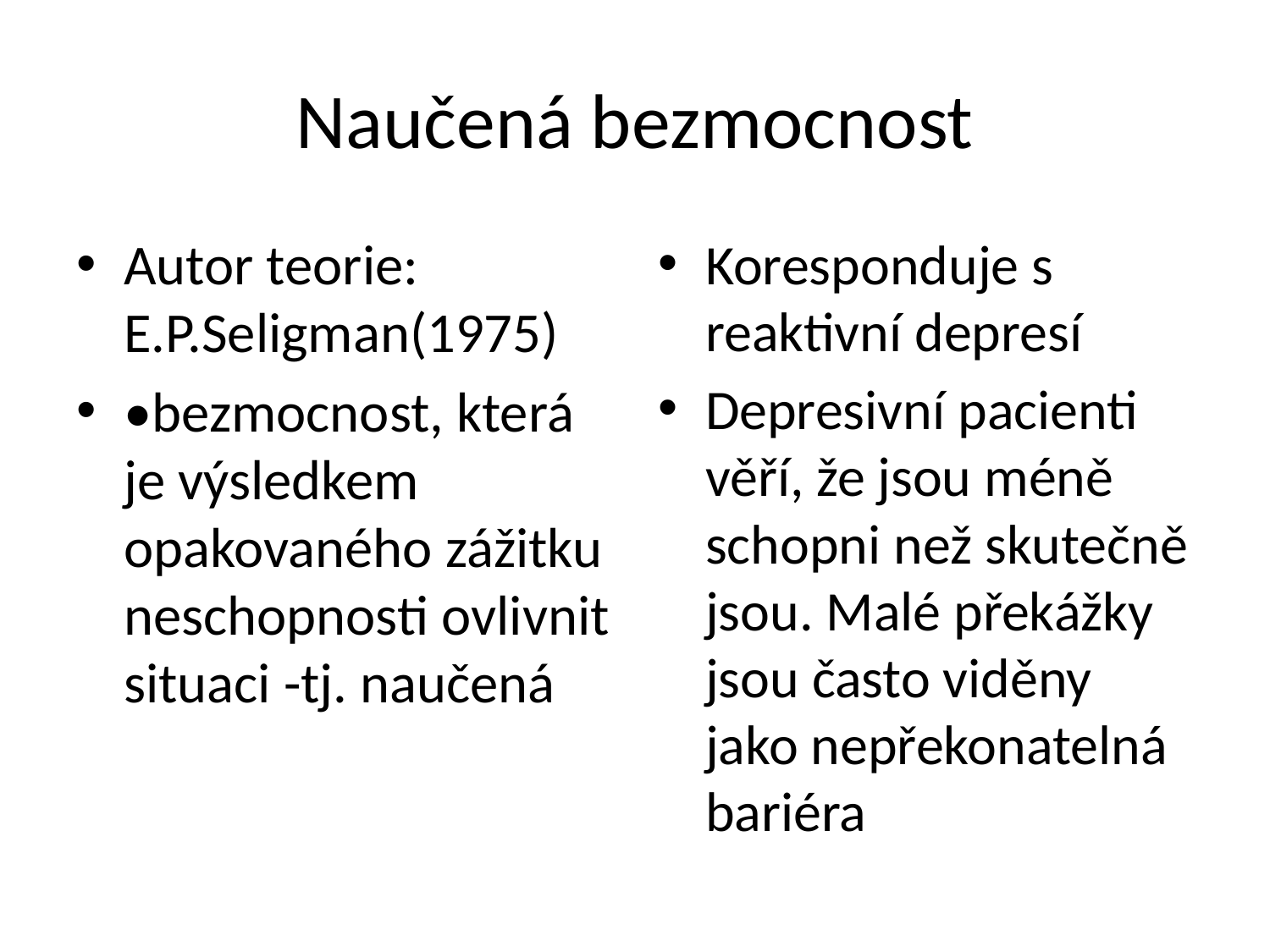

# Naučená bezmocnost
Autor teorie: E.P.Seligman(1975)
•bezmocnost, která je výsledkem opakovaného zážitku neschopnosti ovlivnit situaci -tj. naučená
Koresponduje s reaktivní depresí
Depresivní pacienti věří, že jsou méně schopni než skutečně jsou. Malé překážky jsou často viděny jako nepřekonatelná bariéra